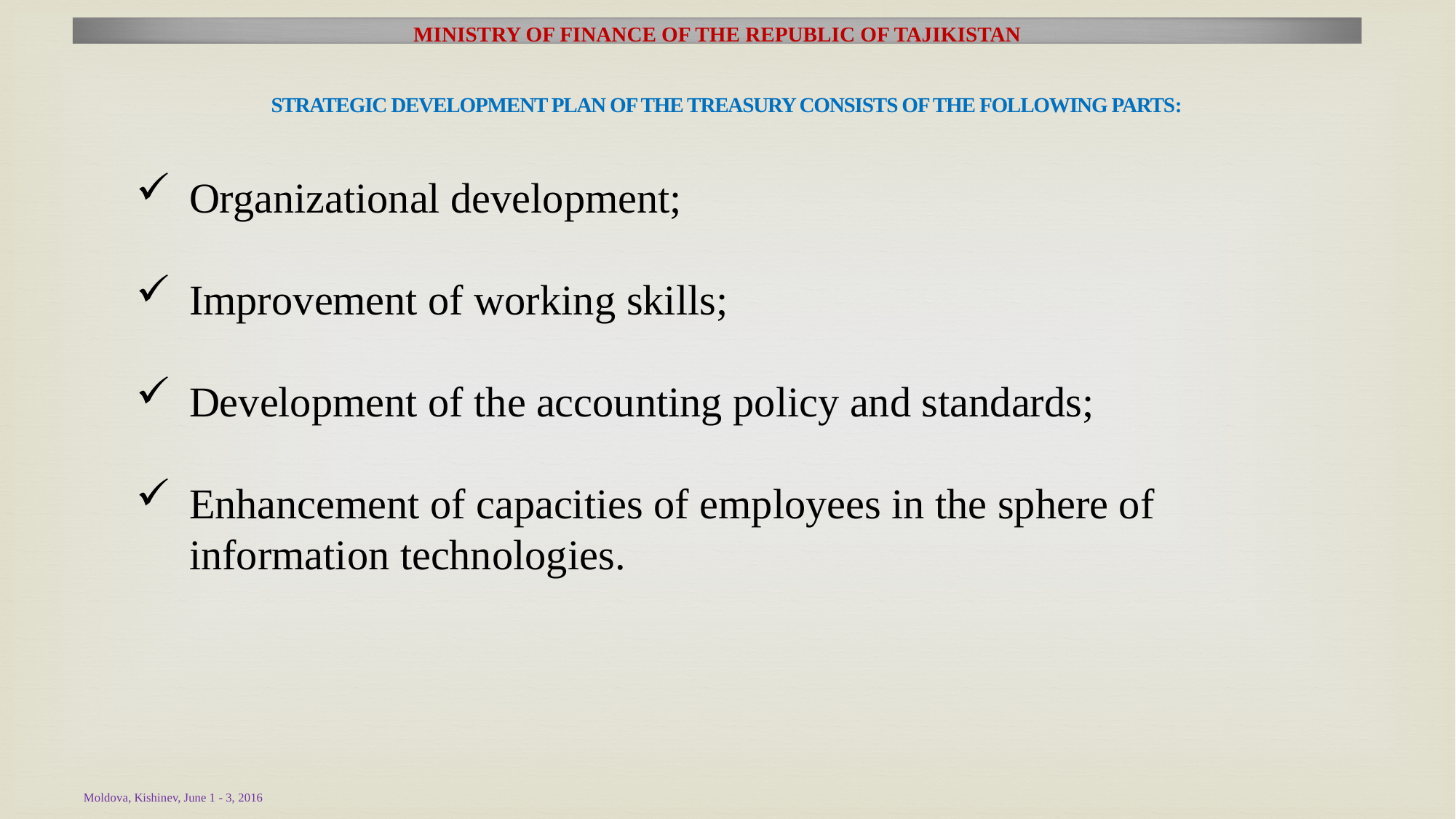

MINISTRY OF FINANCE OF THE REPUBLIC OF TAJIKISTAN

Organizational development;

Improvement of working skills;

Development of the accounting policy and standards;

Enhancement of capacities of employees in the sphere of information technologies.
Strategic development plan of the treasury consists of the following parts:
Moldova, Kishinev, June 1 - 3, 2016